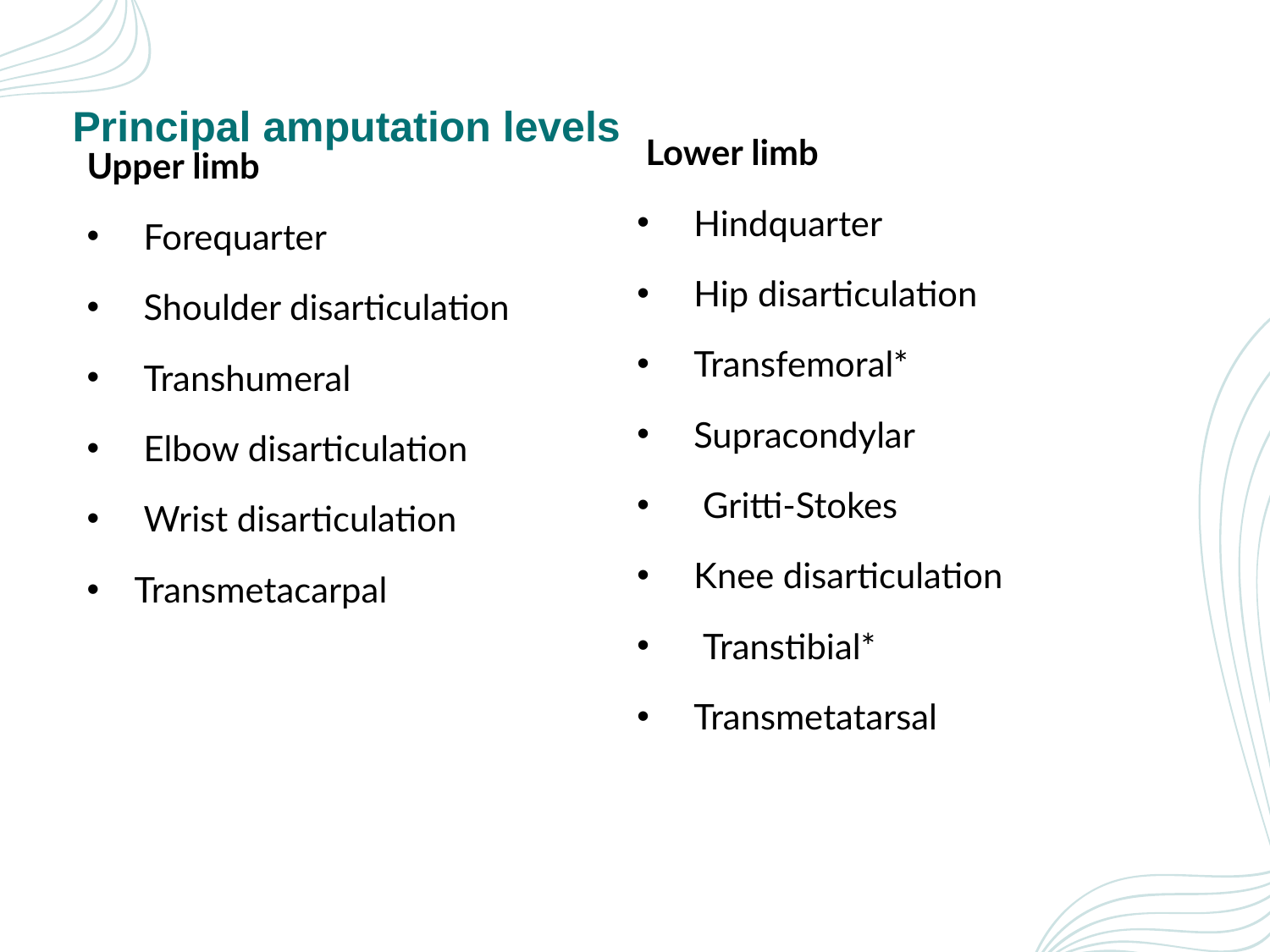

# Principal amputation levels
 Lower limb
 Hindquarter
 Hip disarticulation
 Transfemoral*
 Supracondylar
  Gritti-Stokes
 Knee disarticulation
  Transtibial*
 Transmetatarsal

Upper limb
 Forequarter
 Shoulder disarticulation
 Transhumeral
 Elbow disarticulation
 Wrist disarticulation
Transmetacarpal